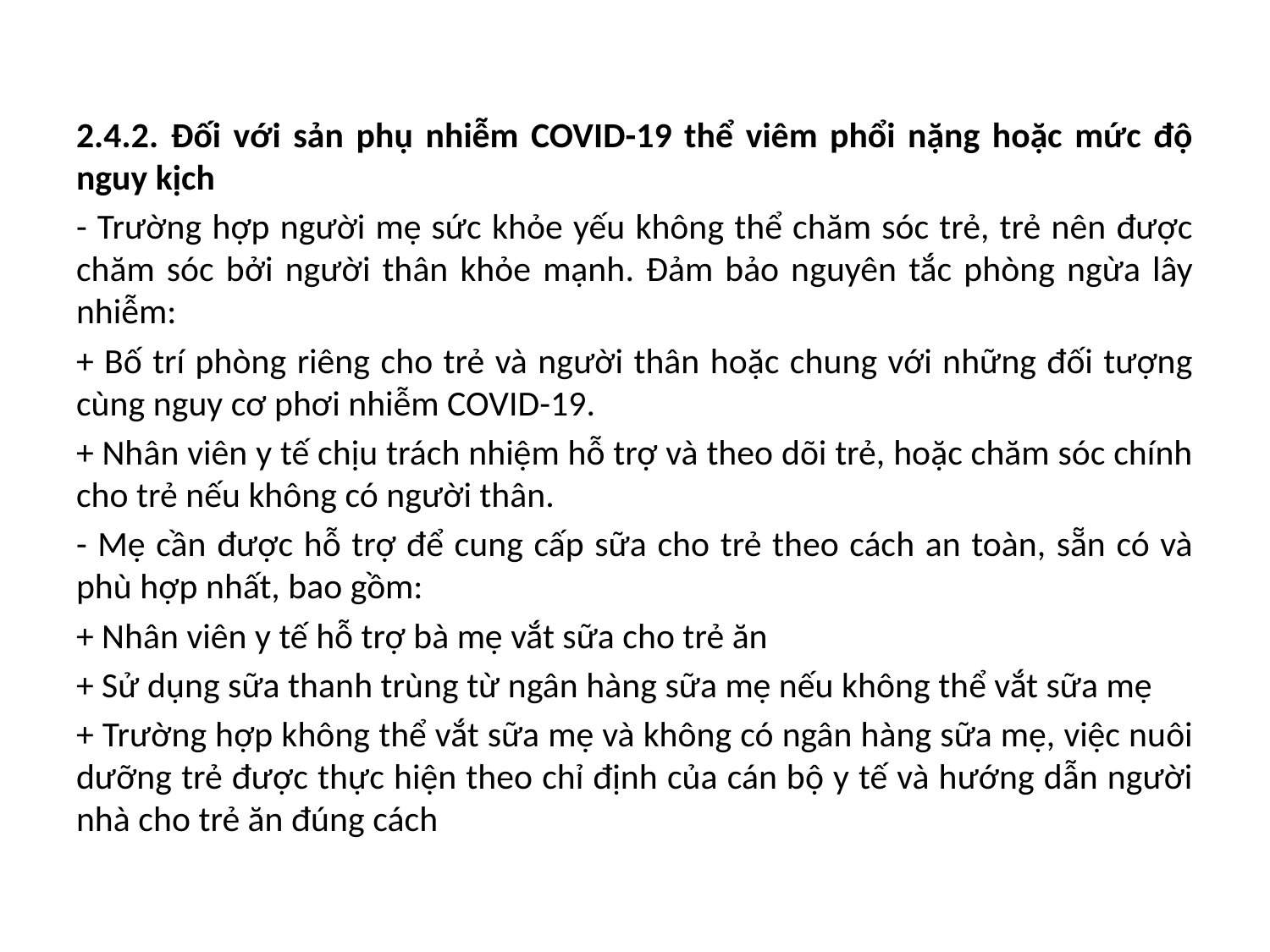

2.4.2. Đối với sản phụ nhiễm COVID-19 thể viêm phổi nặng hoặc mức độ nguy kịch
- Trường hợp người mẹ sức khỏe yếu không thể chăm sóc trẻ, trẻ nên được chăm sóc bởi người thân khỏe mạnh. Đảm bảo nguyên tắc phòng ngừa lây nhiễm:
+ Bố trí phòng riêng cho trẻ và người thân hoặc chung với những đối tượng cùng nguy cơ phơi nhiễm COVID-19.
+ Nhân viên y tế chịu trách nhiệm hỗ trợ và theo dõi trẻ, hoặc chăm sóc chính cho trẻ nếu không có người thân.
- Mẹ cần được hỗ trợ để cung cấp sữa cho trẻ theo cách an toàn, sẵn có và phù hợp nhất, bao gồm:
+ Nhân viên y tế hỗ trợ bà mẹ vắt sữa cho trẻ ăn
+ Sử dụng sữa thanh trùng từ ngân hàng sữa mẹ nếu không thể vắt sữa mẹ
+ Trường hợp không thể vắt sữa mẹ và không có ngân hàng sữa mẹ, việc nuôi dưỡng trẻ được thực hiện theo chỉ định của cán bộ y tế và hướng dẫn người nhà cho trẻ ăn đúng cách